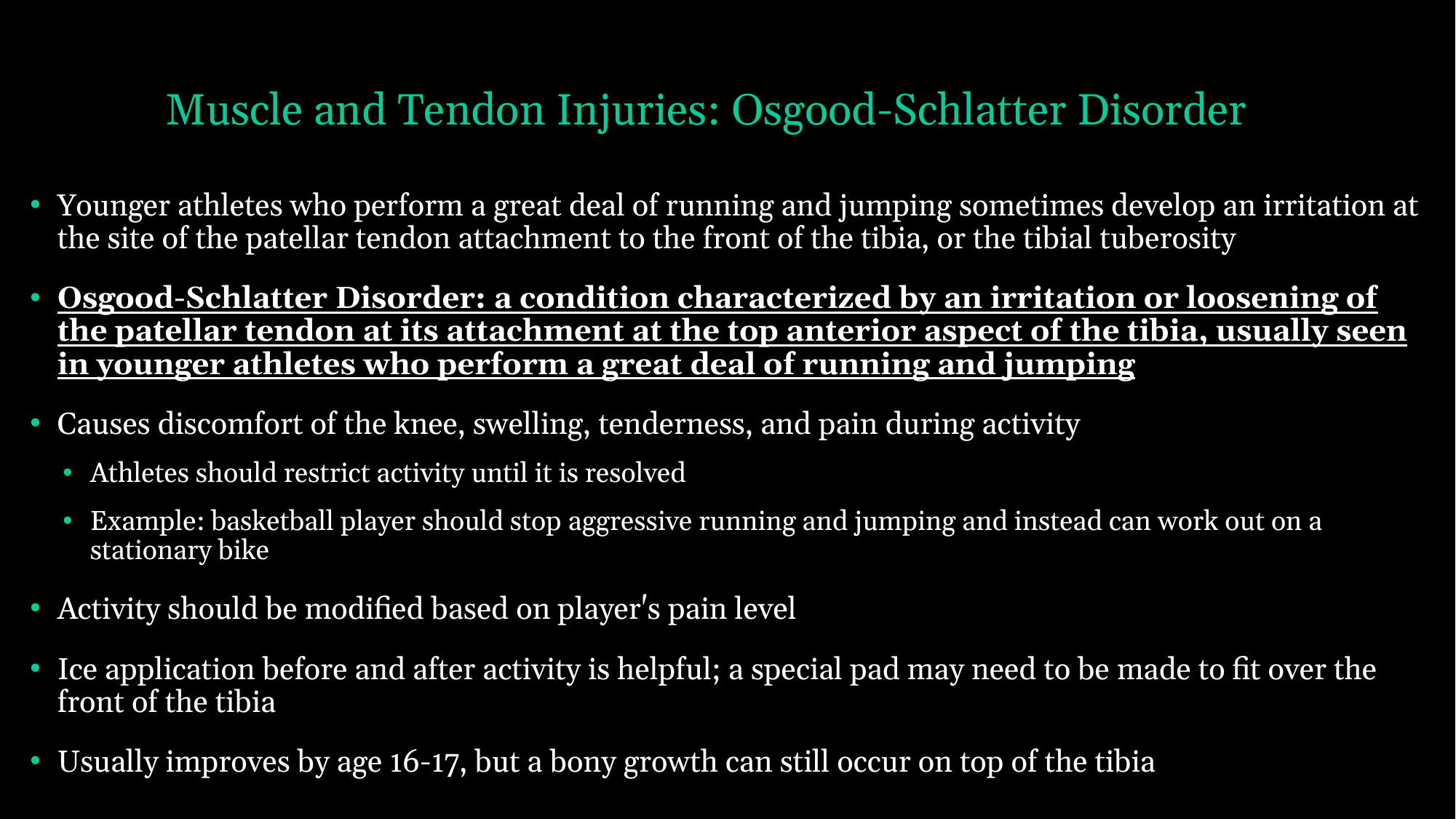

# Muscle and Tendon Injuries: Osgood-Schlatter Disorder
Younger athletes who perform a great deal of running and jumping sometimes develop an irritation at the site of the patellar tendon attachment to the front of the tibia, or the tibial tuberosity
Osgood-Schlatter Disorder: a condition characterized by an irritation or loosening of the patellar tendon at its attachment at the top anterior aspect of the tibia, usually seen in younger athletes who perform a great deal of running and jumping
Causes discomfort of the knee, swelling, tenderness, and pain during activity
Athletes should restrict activity until it is resolved
Example: basketball player should stop aggressive running and jumping and instead can work out on a stationary bike
Activity should be modified based on player's pain level
Ice application before and after activity is helpful; a special pad may need to be made to fit over the front of the tibia
Usually improves by age 16-17, but a bony growth can still occur on top of the tibia